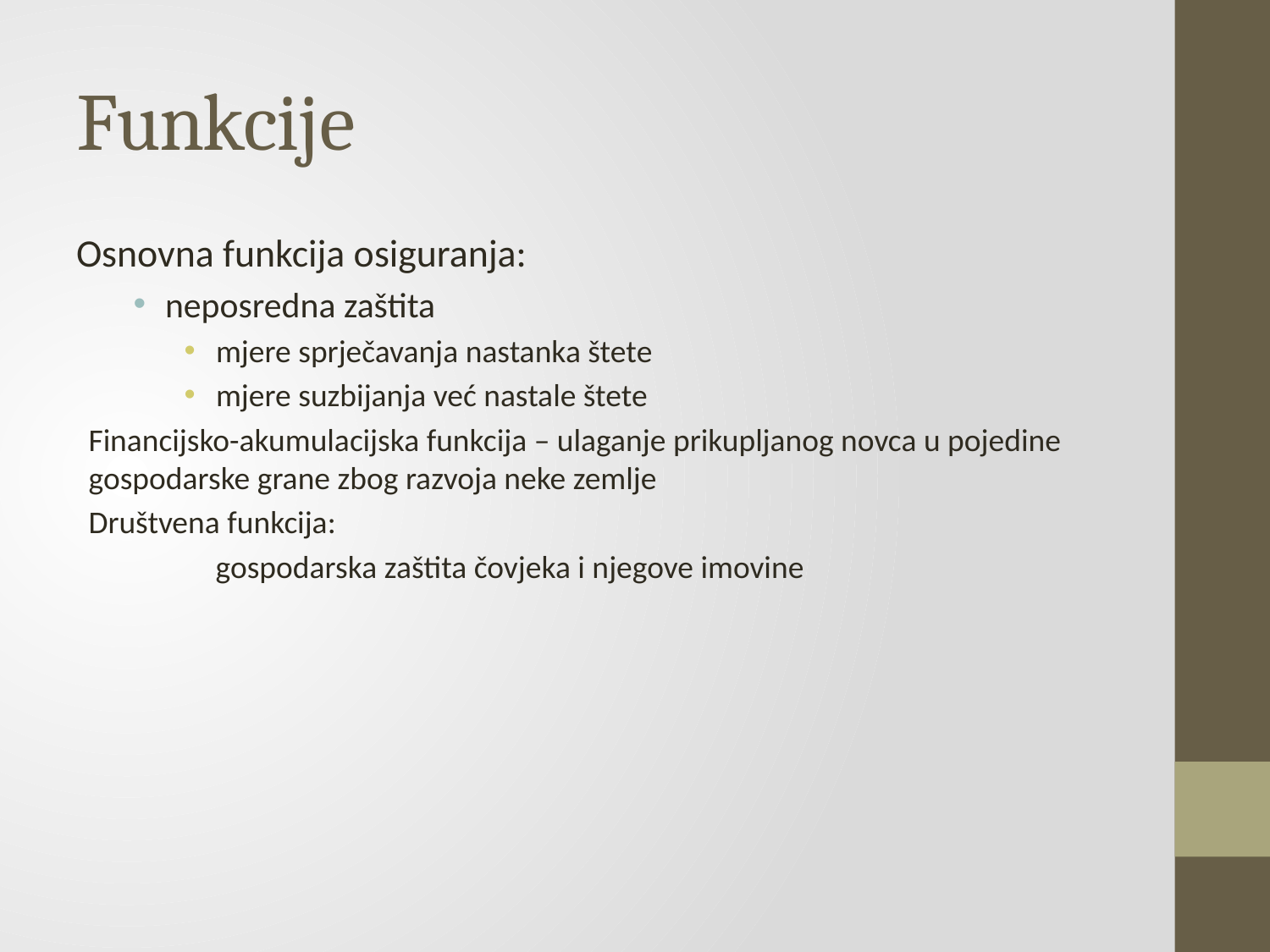

# Funkcije
Osnovna funkcija osiguranja:
neposredna zaštita
mjere sprječavanja nastanka štete
mjere suzbijanja već nastale štete
Financijsko-akumulacijska funkcija – ulaganje prikupljanog novca u pojedine gospodarske grane zbog razvoja neke zemlje
Društvena funkcija:
	gospodarska zaštita čovjeka i njegove imovine